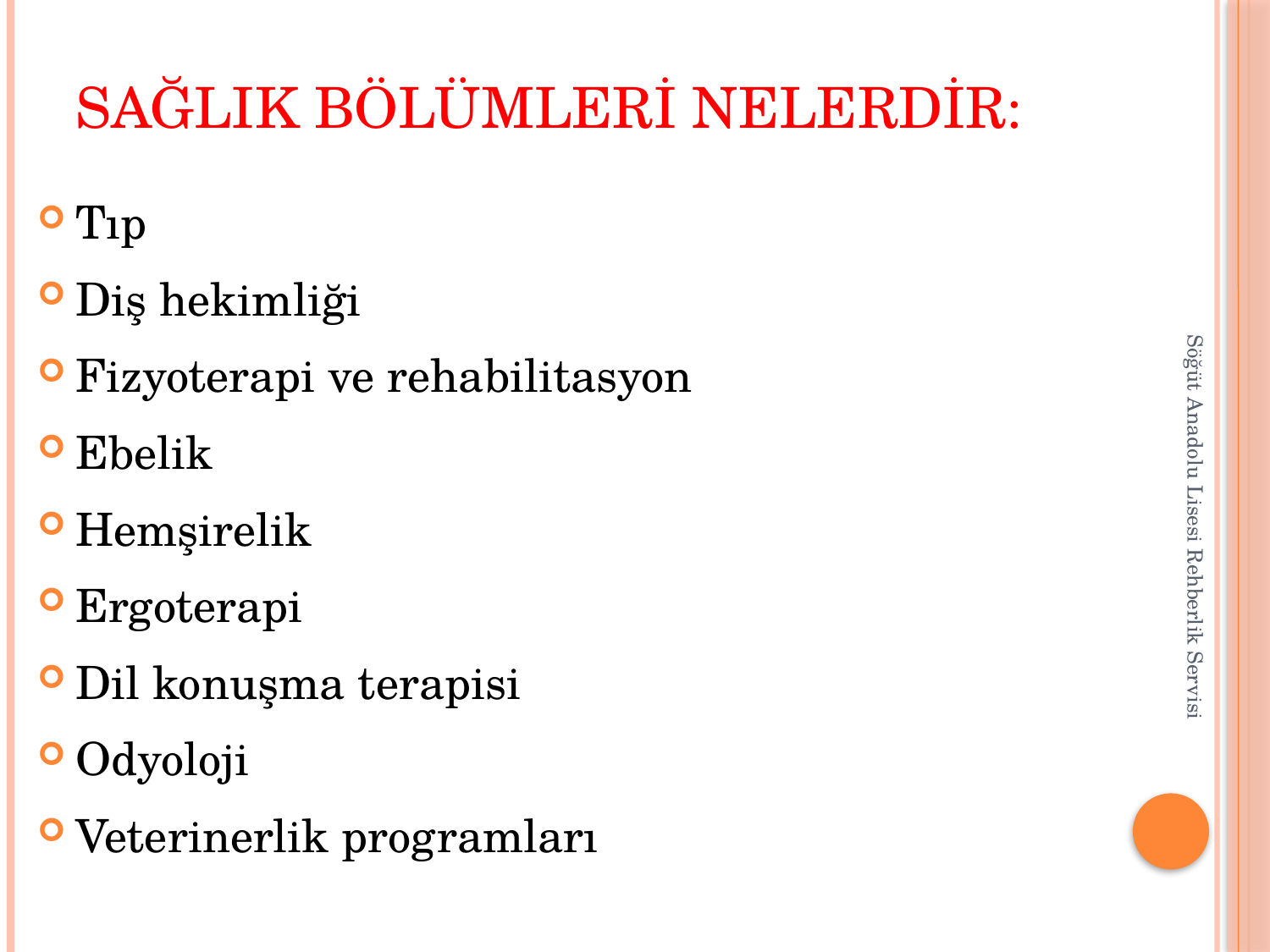

# SAĞLIK BÖLÜMLERİ NELERDİR:
Tıp
Diş hekimliği
Fizyoterapi ve rehabilitasyon
Ebelik
Hemşirelik
Ergoterapi
Dil konuşma terapisi
Odyoloji
Veterinerlik programları
Söğüt Anadolu Lisesi Rehberlik Servisi